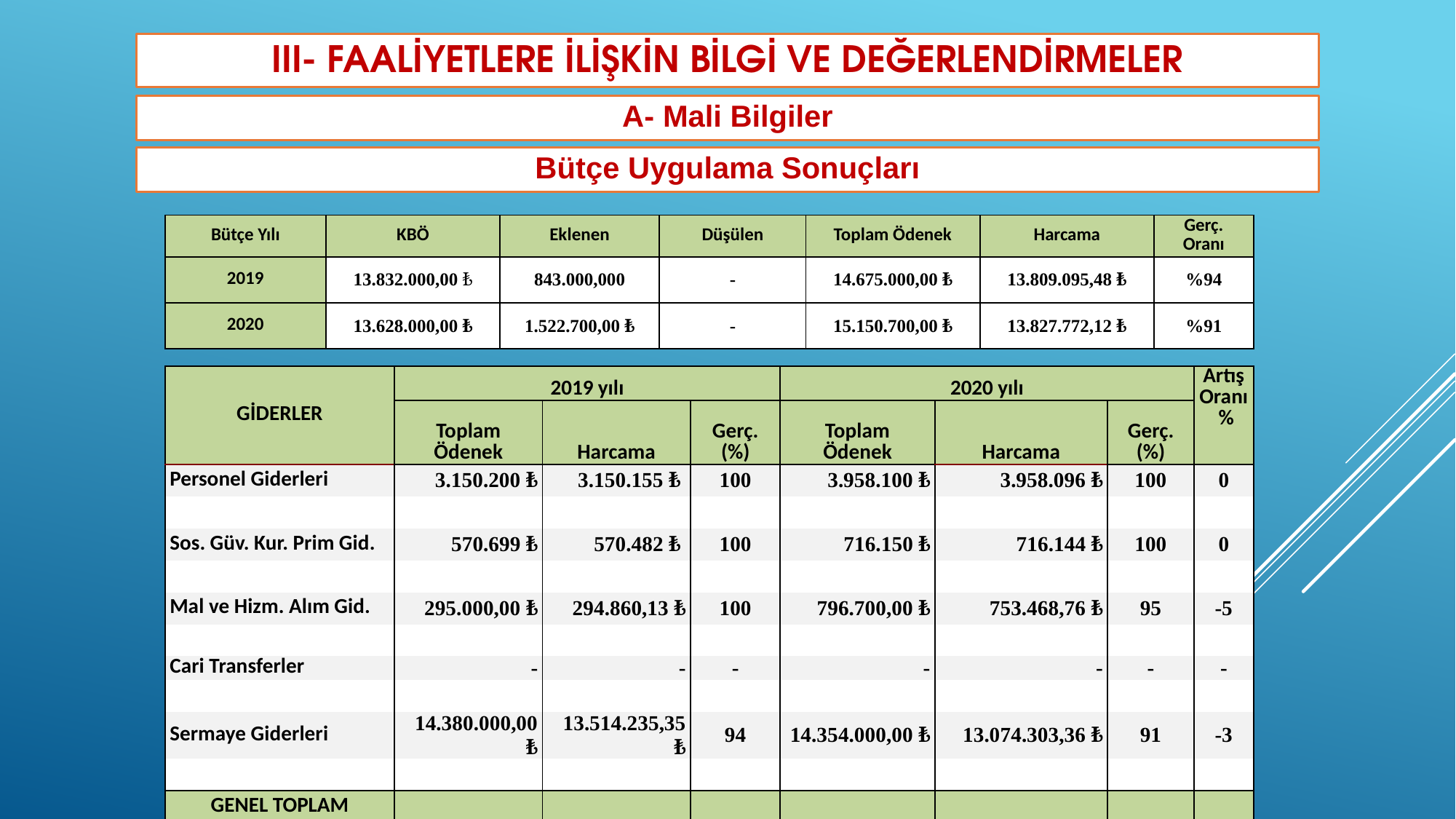

# III- FAALİYETLERE İLİŞKİN BİLGİ VE DEĞERLENDİRMELER
a- Mali Bilgiler
Bütçe Uygulama Sonuçları
| Bütçe Yılı | KBÖ | Eklenen | Düşülen | Toplam Ödenek | Harcama | Gerç. Oranı |
| --- | --- | --- | --- | --- | --- | --- |
| 2019 | 13.832.000,00 ₺ | 843.000,000 | - | 14.675.000,00 ₺ | 13.809.095,48 ₺ | %94 |
| 2020 | 13.628.000,00 ₺ | 1.522.700,00 ₺ | - | 15.150.700,00 ₺ | 13.827.772,12 ₺ | %91 |
| GİDERLER | 2019 yılı |  |  | 2020 yılı |  |  | Artış Oranı % |
| --- | --- | --- | --- | --- | --- | --- | --- |
|  | Toplam Ödenek | Harcama | Gerç. (%) | Toplam Ödenek | Harcama | Gerç. (%) |  |
| Personel Giderleri | 3.150.200 ₺ | 3.150.155 ₺ | 100 | 3.958.100 ₺ | 3.958.096 ₺ | 100 | 0 |
|  |  |  |  |  |  |  |  |
| Sos. Güv. Kur. Prim Gid. | 570.699 ₺ | 570.482 ₺ | 100 | 716.150 ₺ | 716.144 ₺ | 100 | 0 |
|  |  |  |  |  |  |  |  |
| Mal ve Hizm. Alım Gid. | 295.000,00 ₺ | 294.860,13 ₺ | 100 | 796.700,00 ₺ | 753.468,76 ₺ | 95 | -5 |
|  |  |  |  |  |  |  |  |
| Cari Transferler | - | - | - | - | - | - | - |
|  |  |  |  |  |  |  |  |
| Sermaye Giderleri | 14.380.000,00 ₺ | 13.514.235,35 ₺ | 94 | 14.354.000,00 ₺ | 13.074.303,36 ₺ | 91 | -3 |
|  |  |  |  |  |  |  |  |
| GENEL TOPLAM |  |  |  |  |  |  |  |